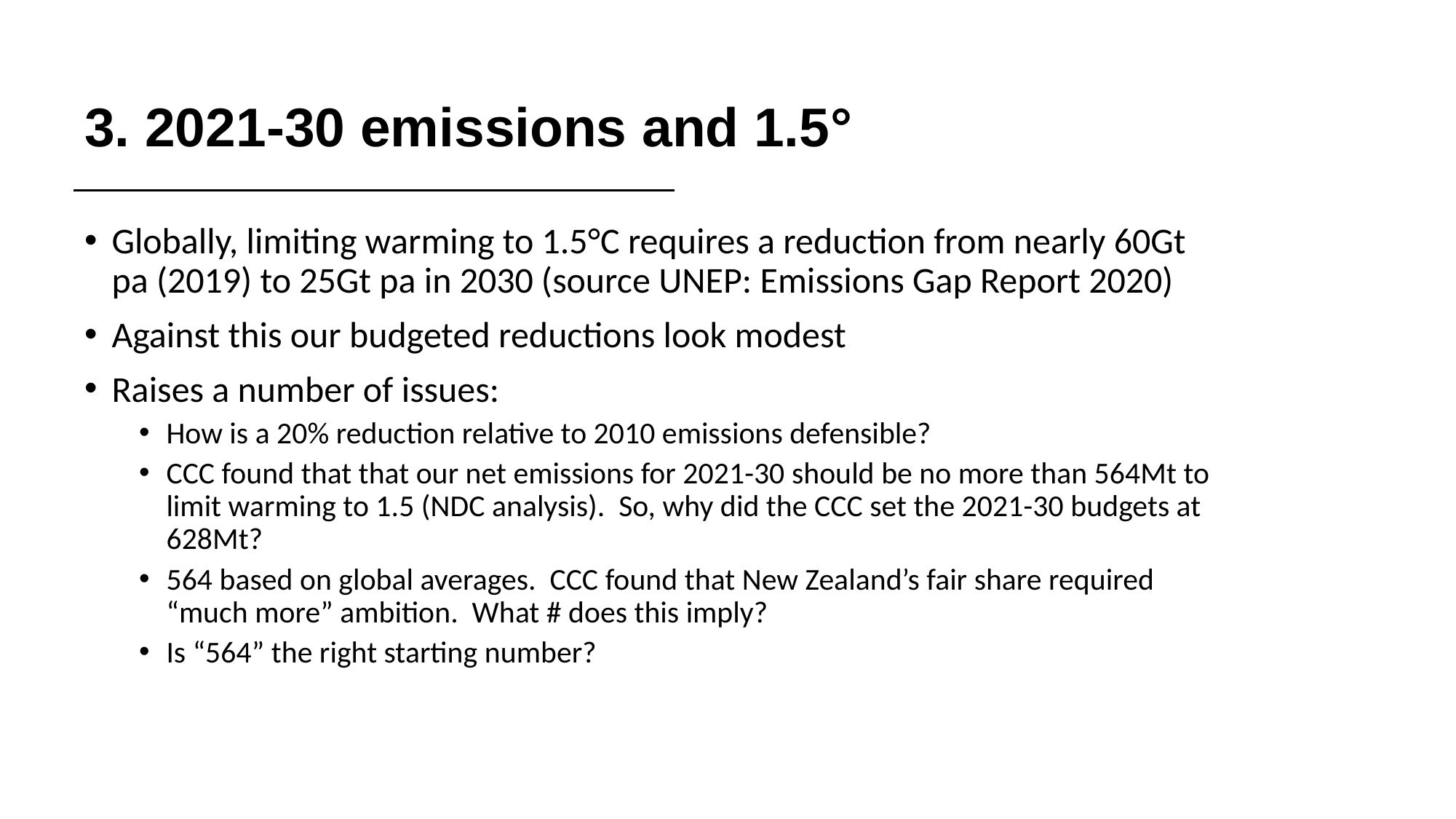

# 3. 2021-30 emissions and 1.5°
Globally, limiting warming to 1.5°C requires a reduction from nearly 60Gt pa (2019) to 25Gt pa in 2030 (source UNEP: Emissions Gap Report 2020)
Against this our budgeted reductions look modest
Raises a number of issues:
How is a 20% reduction relative to 2010 emissions defensible?
CCC found that that our net emissions for 2021-30 should be no more than 564Mt to limit warming to 1.5 (NDC analysis).  So, why did the CCC set the 2021-30 budgets at 628Mt?
564 based on global averages.  CCC found that New Zealand’s fair share required “much more” ambition.  What # does this imply?
Is “564” the right starting number?